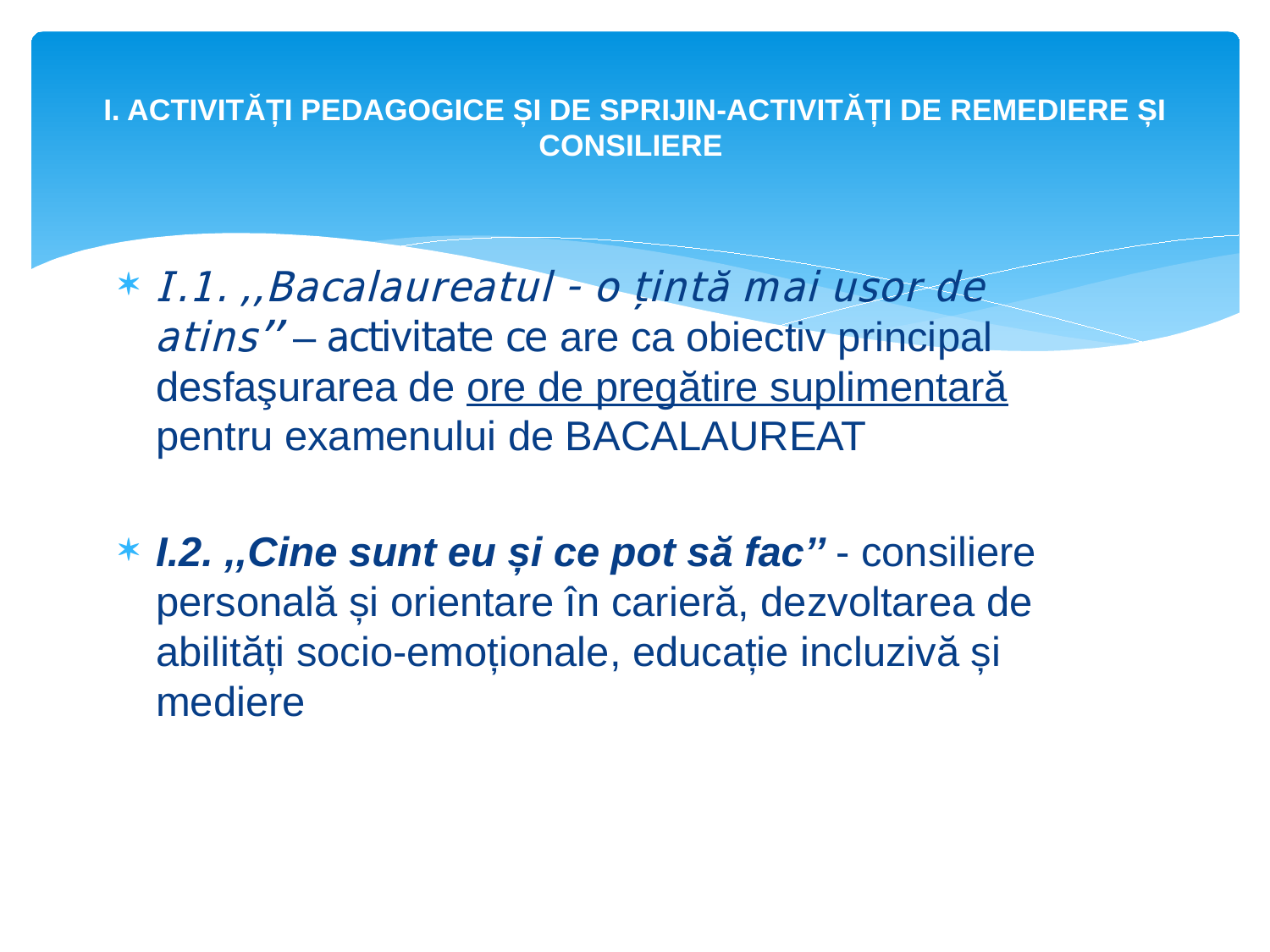

# I. ACTIVITĂȚI PEDAGOGICE ȘI DE SPRIJIN-ACTIVITĂȚI DE REMEDIERE ȘI CONSILIERE
I.1. ,,Bacalaureatul - o țintă mai usor de atins’’ – activitate ce are ca obiectiv principal desfaşurarea de ore de pregătire suplimentară pentru examenului de BACALAUREAT

I.2. ,,Cine sunt eu și ce pot să fac’’ - consiliere personală și orientare în carieră, dezvoltarea de abilități socio-emoționale, educație incluzivă și mediere